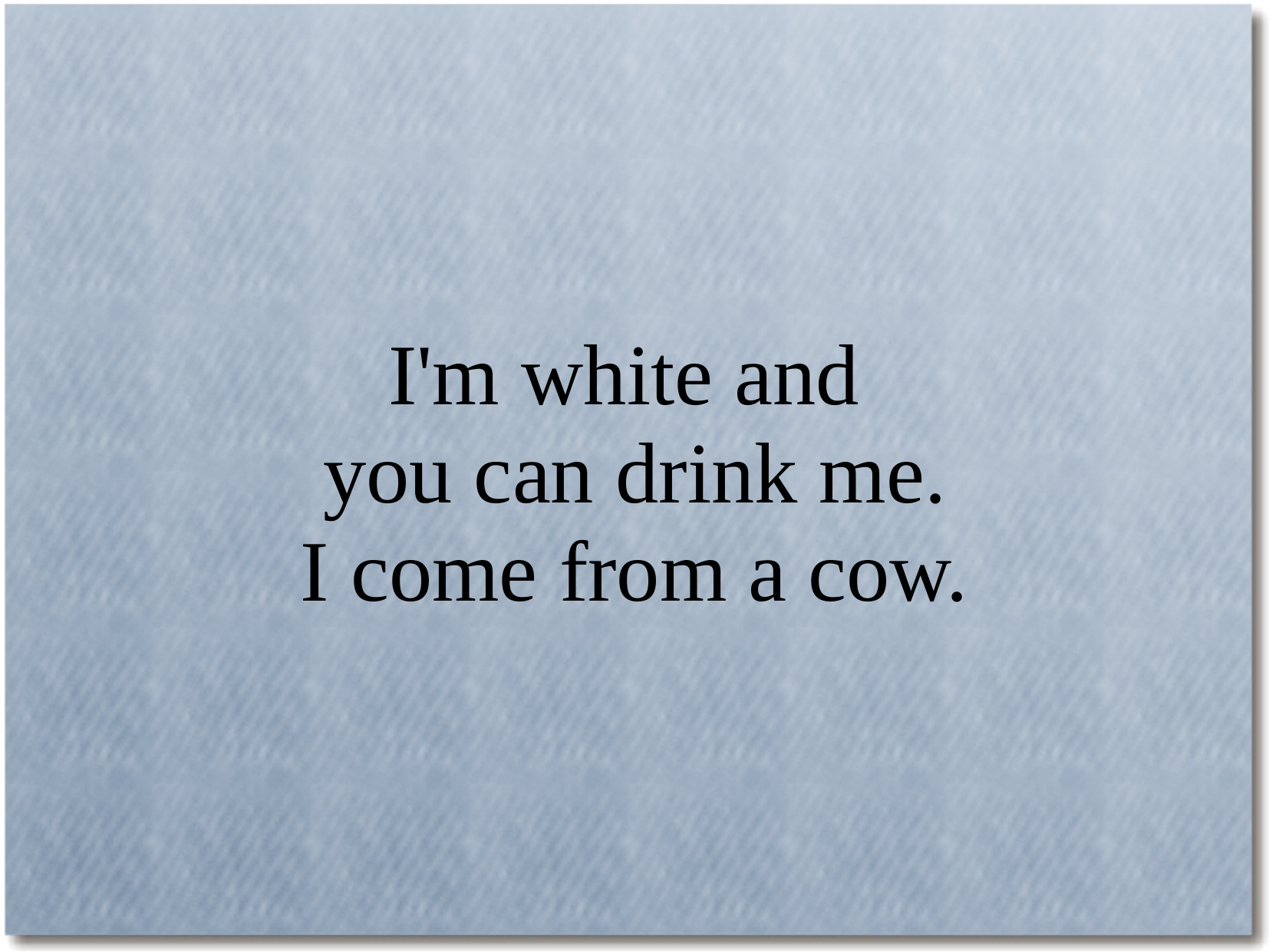

I'm white and
you can drink me.
I come from a cow.